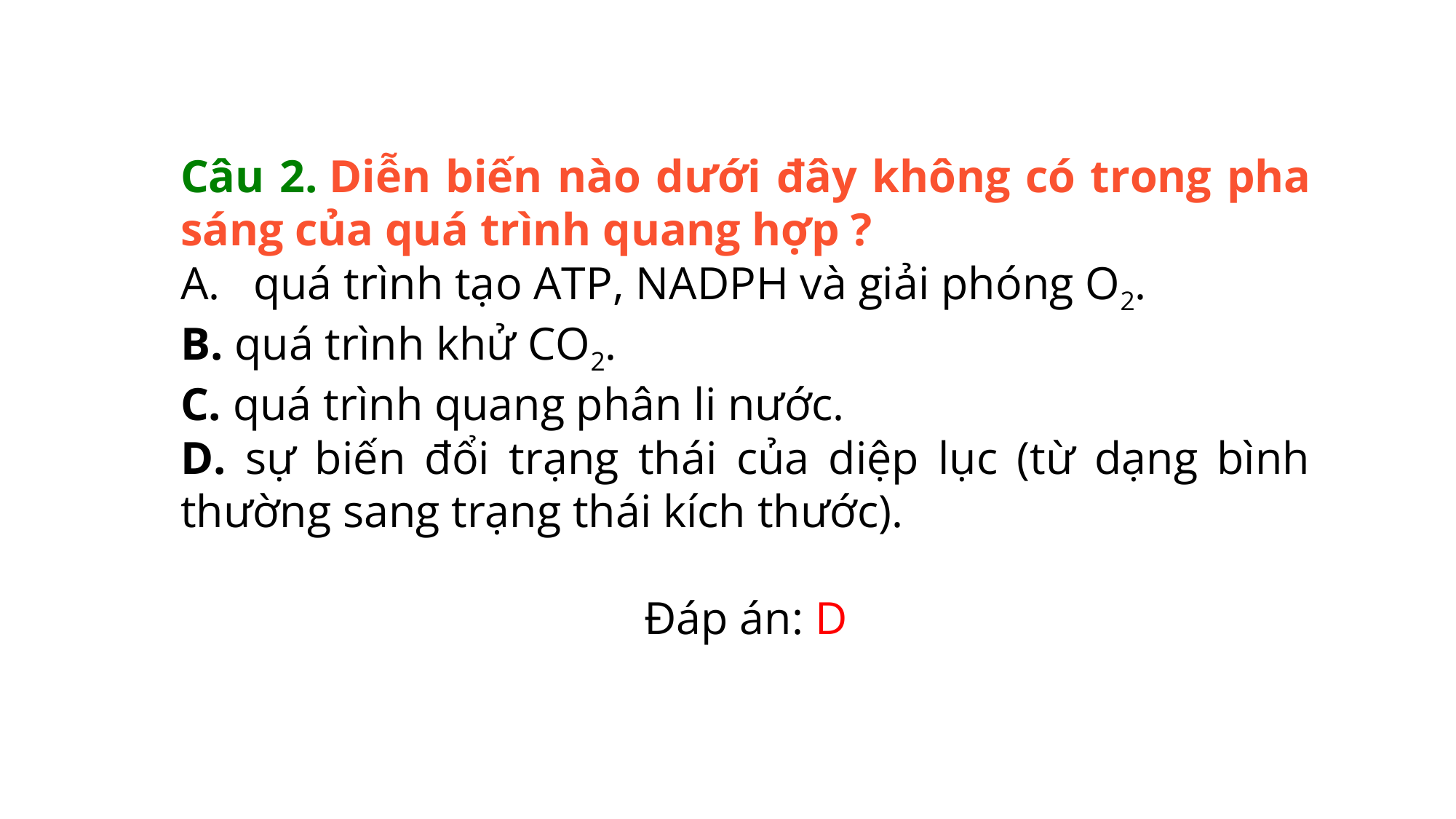

Câu 2. Diễn biến nào dưới đây không có trong pha sáng của quá trình quang hợp ?
quá trình tạo ATP, NADPH và giải phóng O2.
B. quá trình khử CO2.
C. quá trình quang phân li nước.
D. sự biến đổi trạng thái của diệp lục (từ dạng bình thường sang trạng thái kích thước).

Đáp án: D